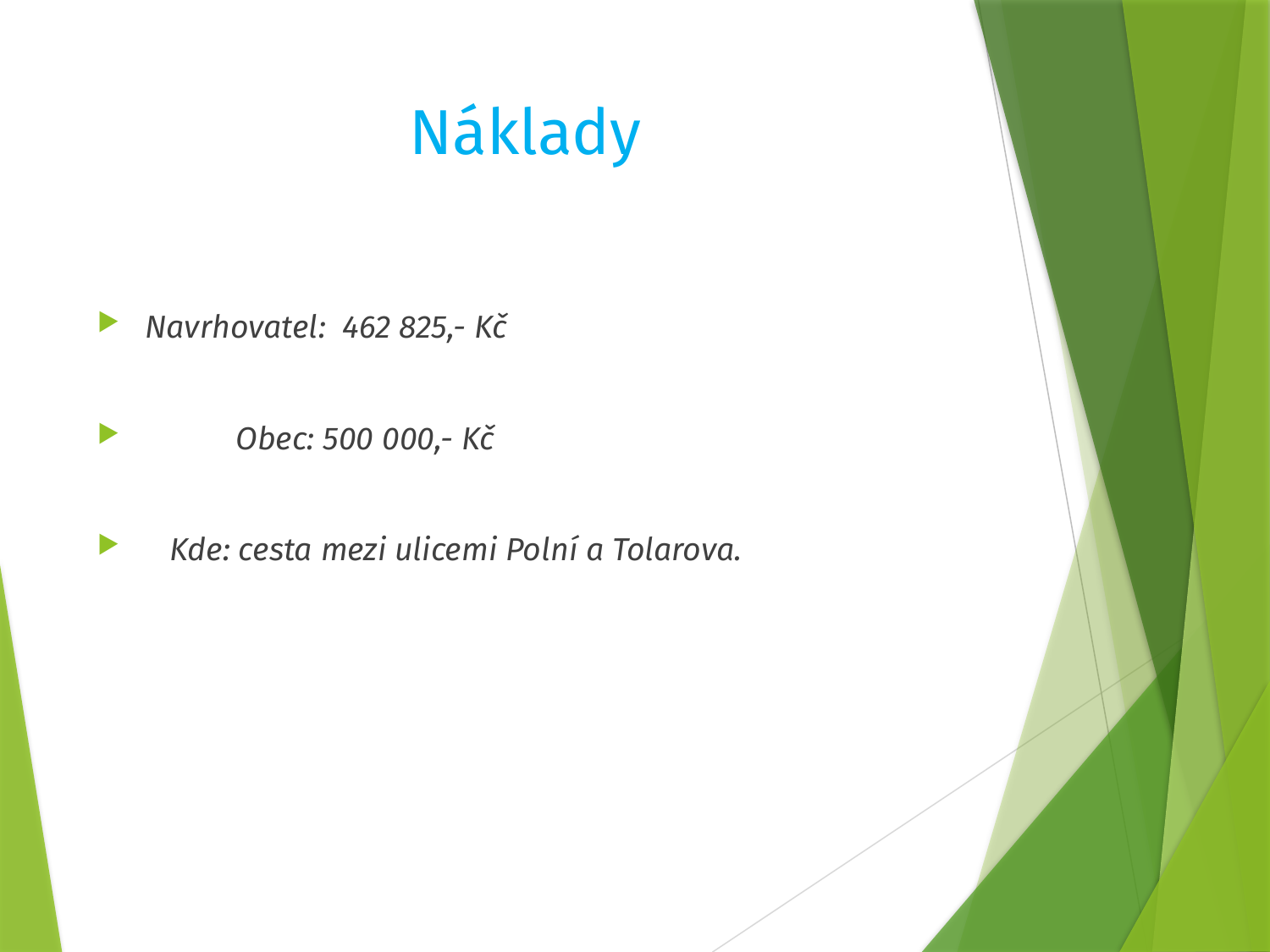

# Náklady
Navrhovatel:  462 825,- Kč

           Obec: 500 000,- Kč

   Kde: cesta mezi ulicemi Polní a Tolarova.